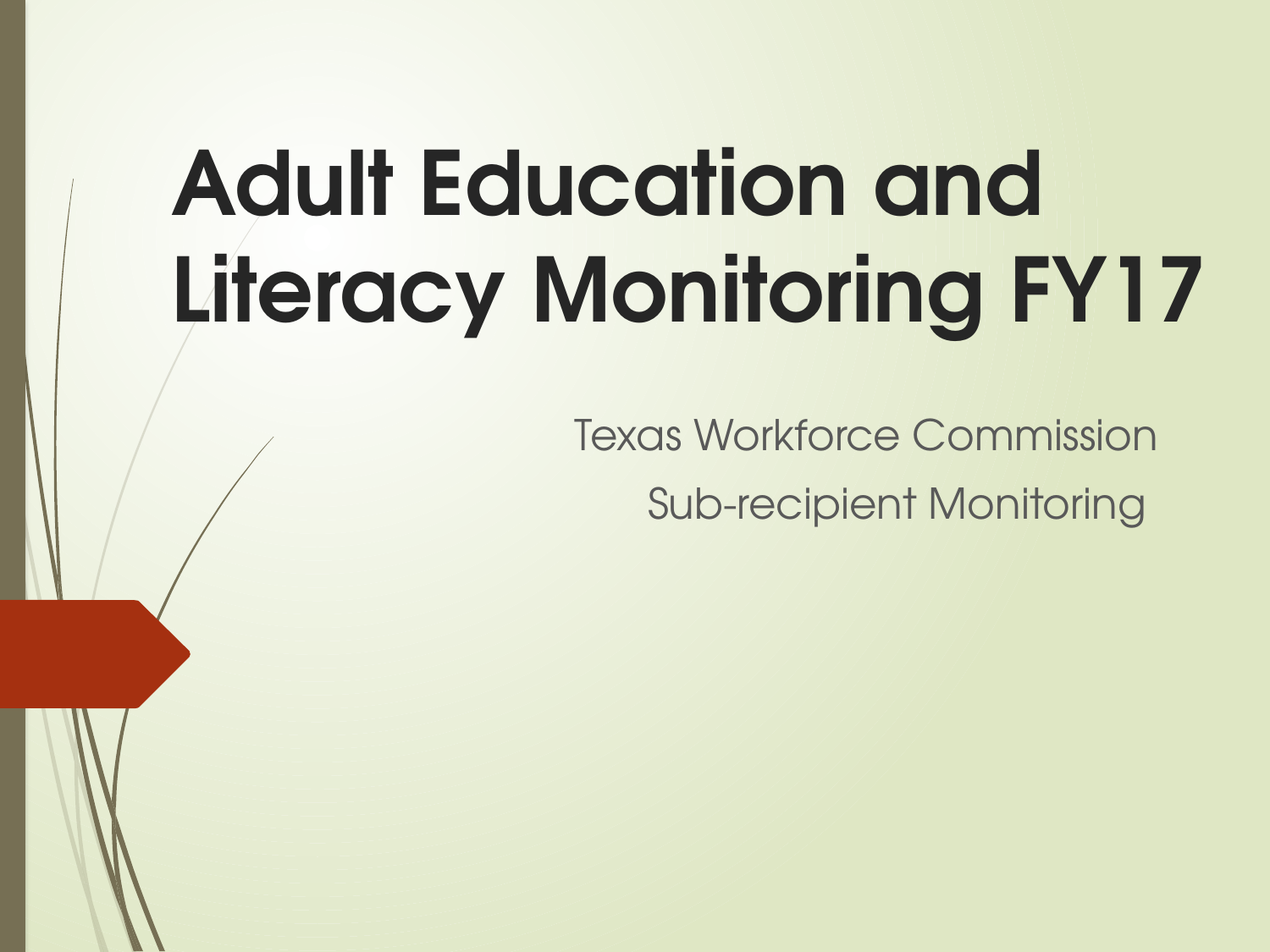

# Adult Education and Literacy Monitoring FY17
Texas Workforce Commission
Sub-recipient Monitoring